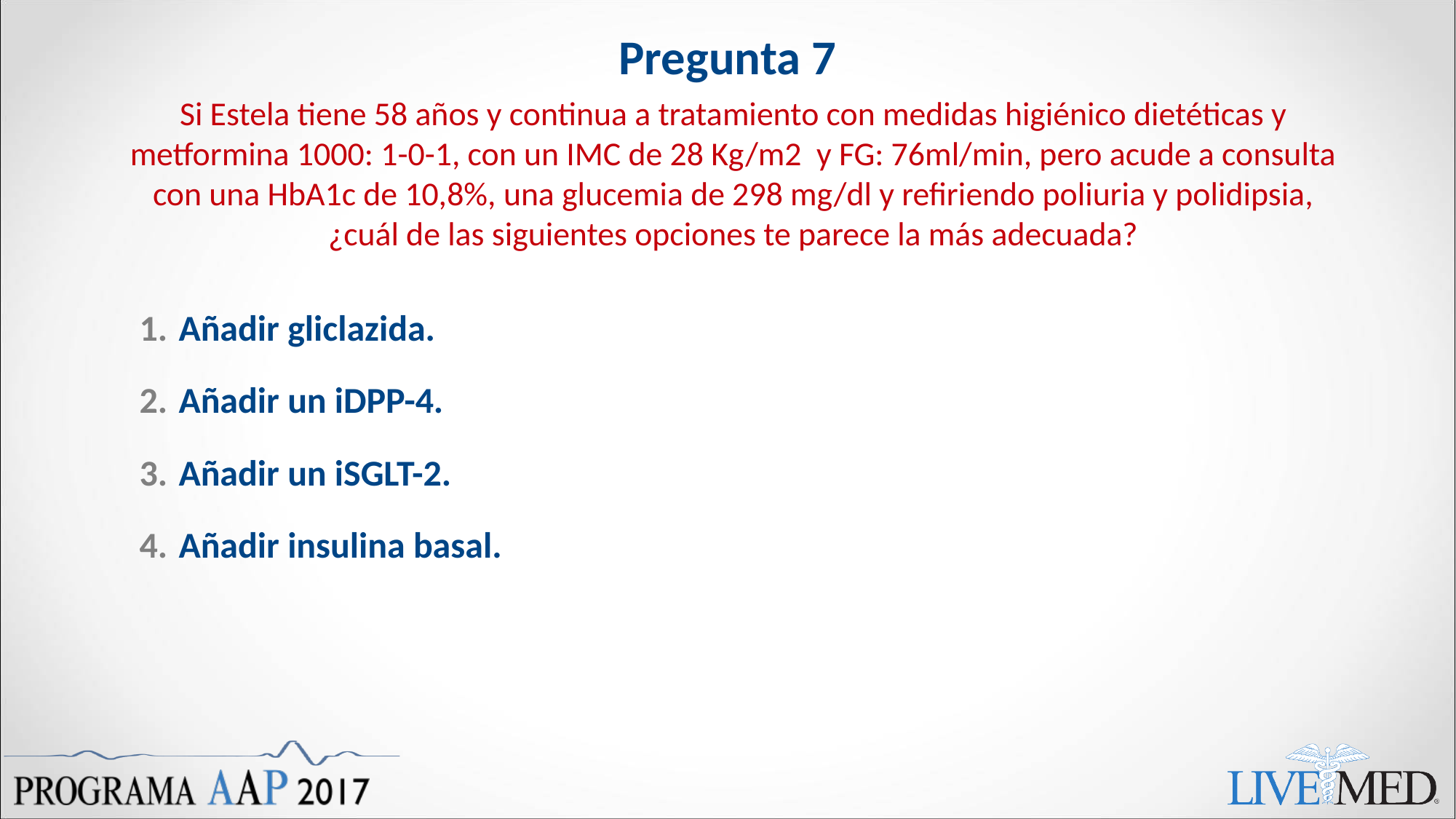

# Pregunta 7
Si Estela tiene 58 años y continua a tratamiento con medidas higiénico dietéticas y metformina 1000: 1-0-1, con un IMC de 28 Kg/m2  y FG: 76ml/min, pero acude a consulta con una HbA1c de 10,8%, una glucemia de 298 mg/dl y refiriendo poliuria y polidipsia, ¿cuál de las siguientes opciones te parece la más adecuada?
Añadir gliclazida.
Añadir un iDPP-4.
Añadir un iSGLT-2.
Añadir insulina basal.